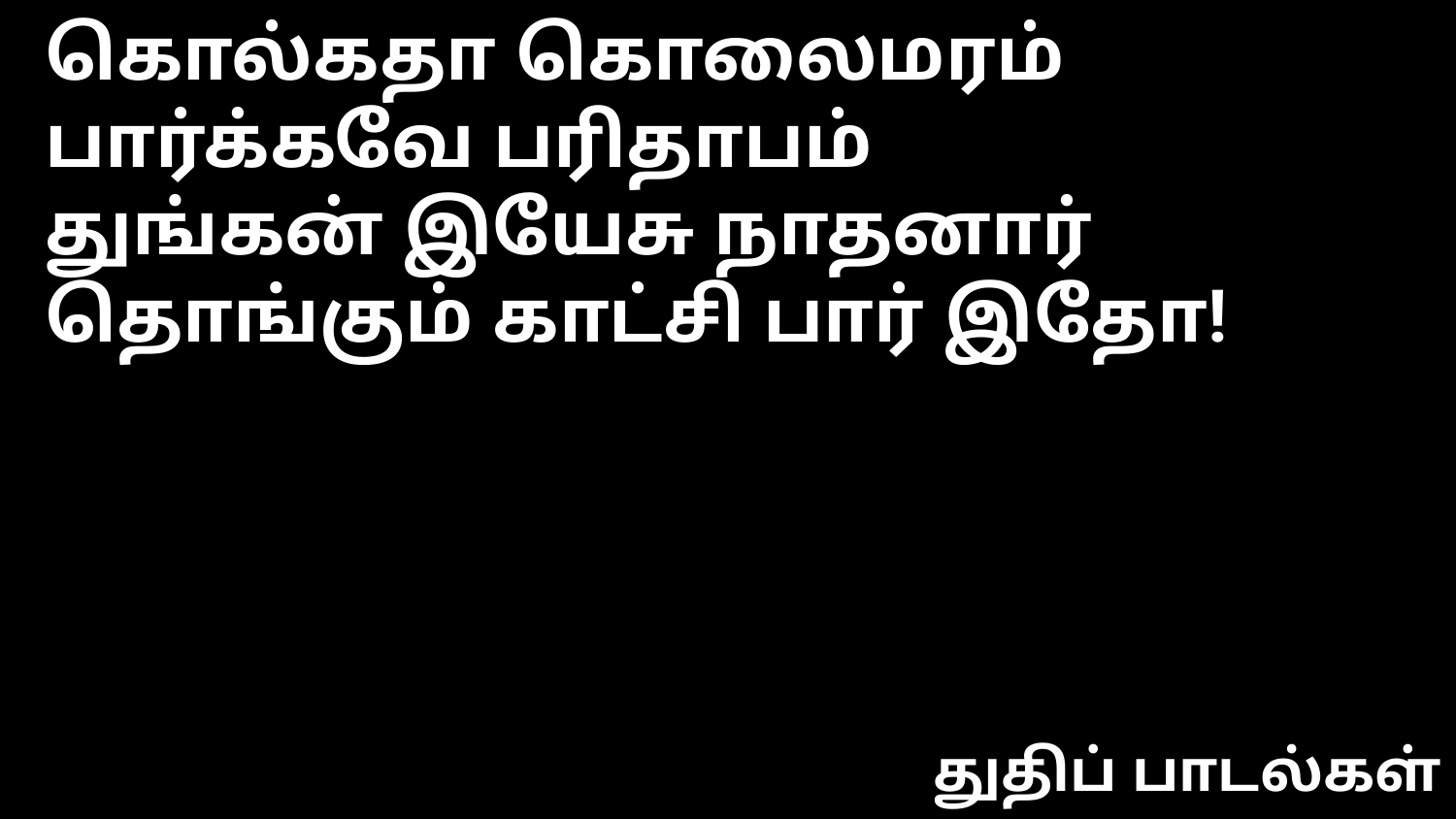

கொல்கதா கொலைமரம்
பார்க்கவே பரிதாபம்
துங்கன் இயேசு நாதனார்
தொங்கும் காட்சி பார் இதோ!

துதிப் பாடல்கள்